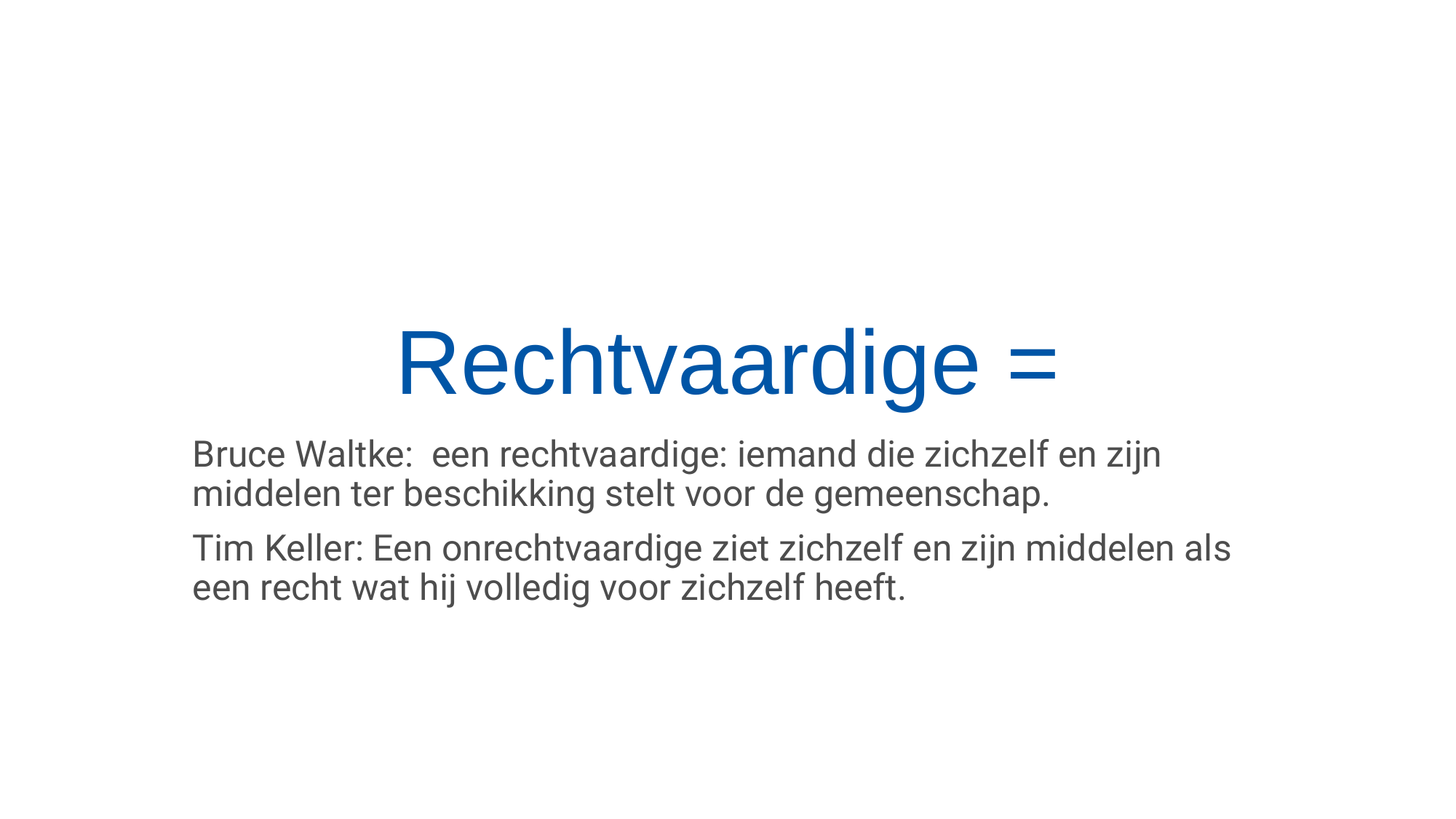

# Rechtvaardige =
Bruce Waltke:  een rechtvaardige: iemand die zichzelf en zijn middelen ter beschikking stelt voor de gemeenschap.
Tim Keller: Een onrechtvaardige ziet zichzelf en zijn middelen als een recht wat hij volledig voor zichzelf heeft.